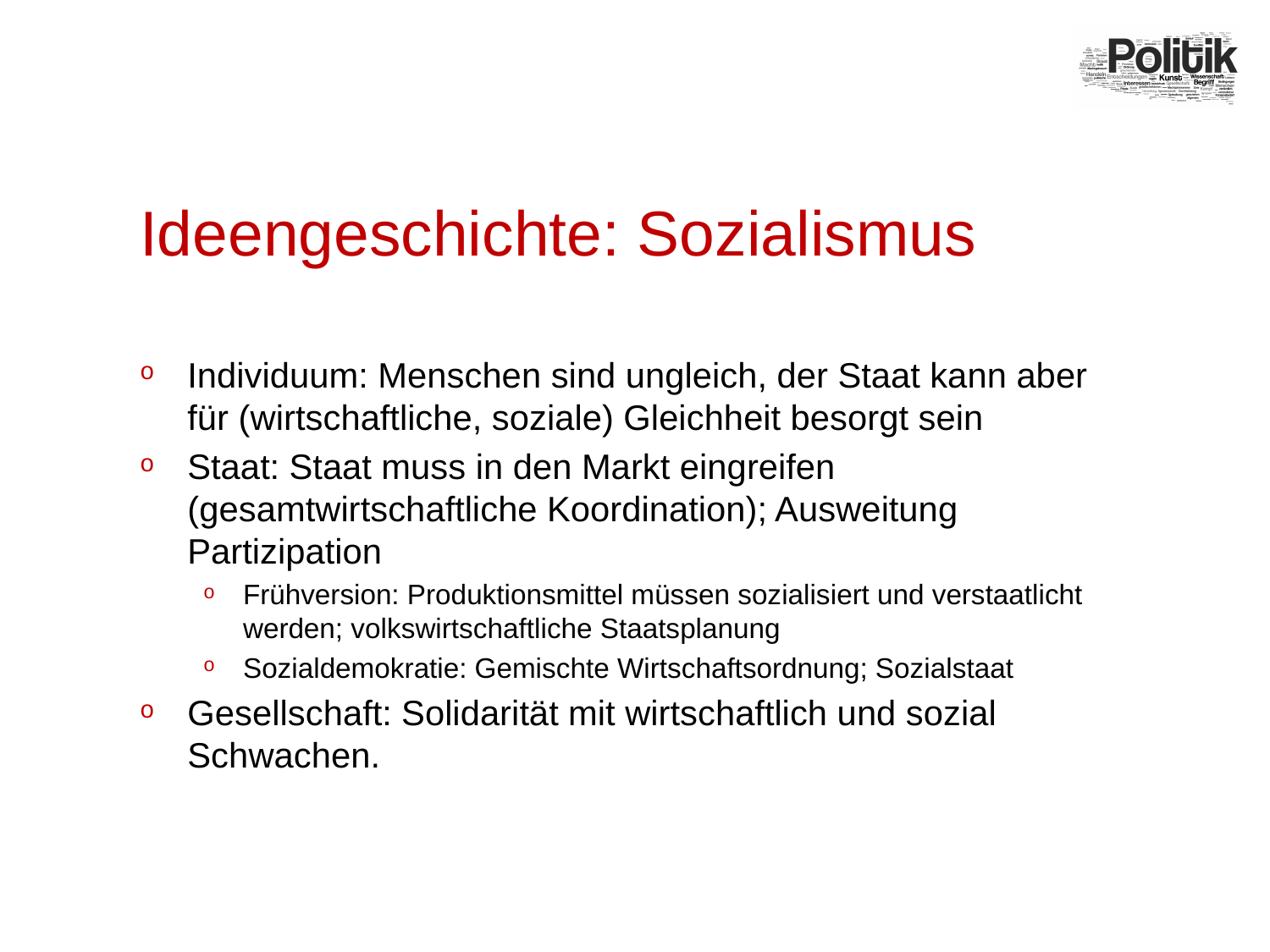

# Ideengeschichte: Sozialismus
Individuum: Menschen sind ungleich, der Staat kann aber für (wirtschaftliche, soziale) Gleichheit besorgt sein
Staat: Staat muss in den Markt eingreifen (gesamtwirtschaftliche Koordination); Ausweitung Partizipation
Frühversion: Produktionsmittel müssen sozialisiert und verstaatlicht werden; volkswirtschaftliche Staatsplanung
Sozialdemokratie: Gemischte Wirtschaftsordnung; Sozialstaat
Gesellschaft: Solidarität mit wirtschaftlich und sozial Schwachen.